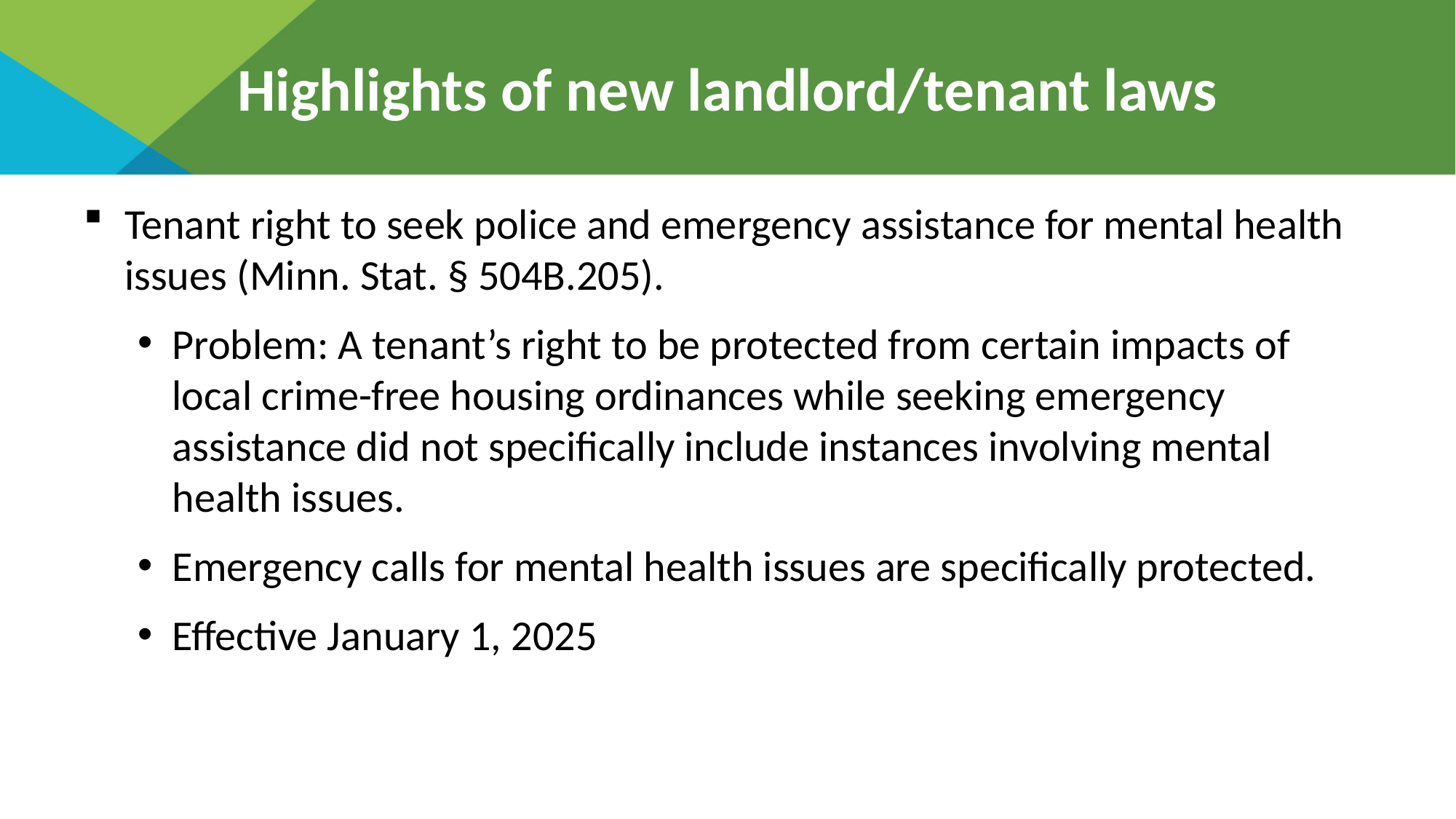

# Highlights of new landlord/tenant laws
Tenant right to seek police and emergency assistance for mental health issues (Minn. Stat. § 504B.205).
Problem: A tenant’s right to be protected from certain impacts of local crime-free housing ordinances while seeking emergency assistance did not specifically include instances involving mental health issues.
Emergency calls for mental health issues are specifically protected.
Effective January 1, 2025